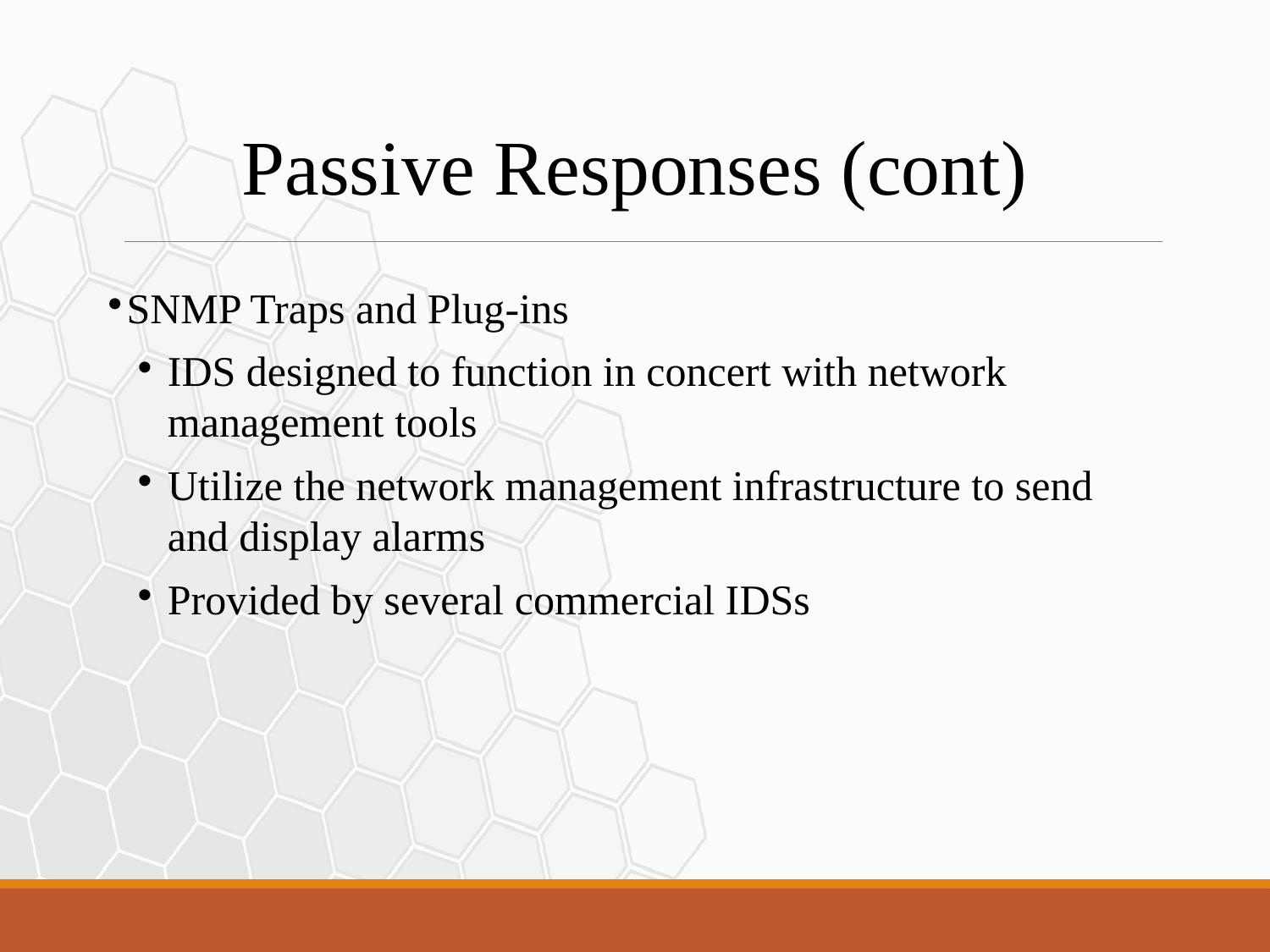

Passive Responses (cont)
SNMP Traps and Plug-ins
IDS designed to function in concert with network management tools
Utilize the network management infrastructure to send and display alarms
Provided by several commercial IDSs